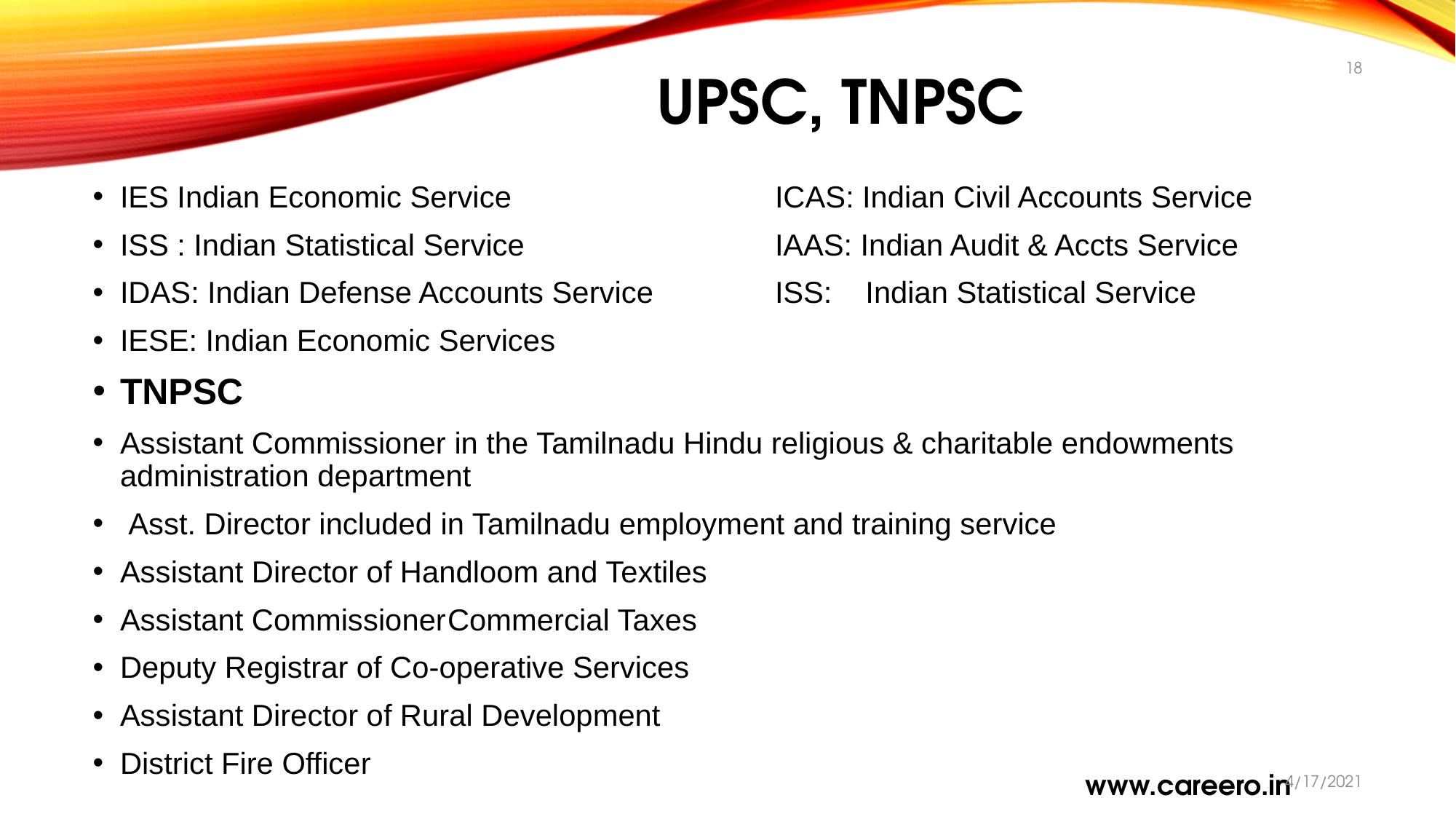

# UPSC, TNPSC
18

IES Indian Economic Service  			ICAS: Indian Civil Accounts Service
ISS : Indian Statistical Service			IAAS: Indian Audit & Accts Service
IDAS: Indian Defense Accounts Service 		ISS:    Indian Statistical Service
IESE: Indian Economic Services
TNPSC
Assistant Commissioner in the Tamilnadu Hindu religious & charitable endowments administration department
 Asst. Director included in Tamilnadu employment and training service
Assistant Director of Handloom and Textiles
Assistant Commissioner	Commercial Taxes
Deputy Registrar of Co-operative Services
Assistant Director of Rural Development
District Fire Officer

4/17/2021